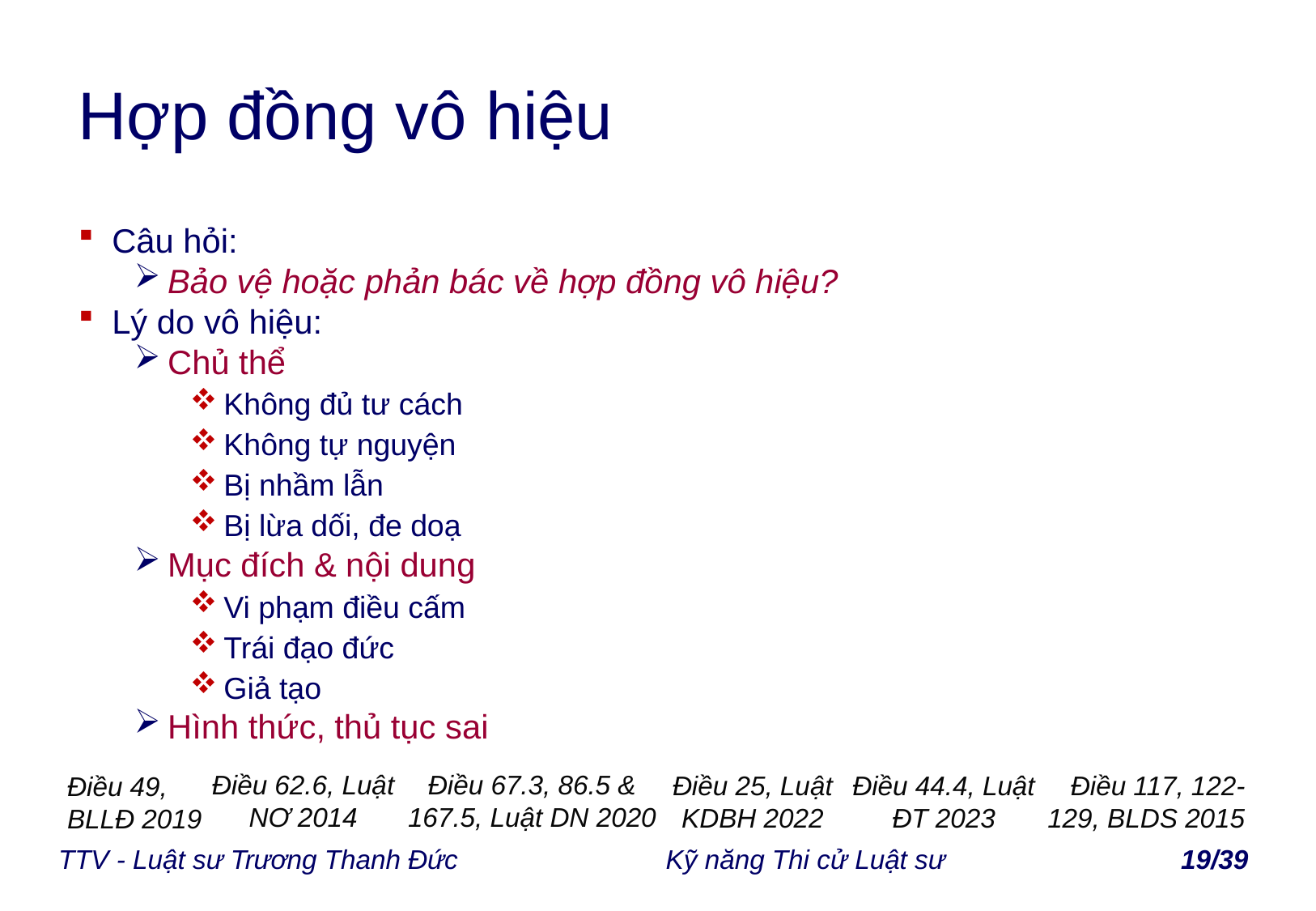

# Hợp đồng vô hiệu
Câu hỏi:
Bảo vệ hoặc phản bác về hợp đồng vô hiệu?
Lý do vô hiệu:
Chủ thể
Không đủ tư cách
Không tự nguyện
Bị nhầm lẫn
Bị lừa dối, đe doạ
Mục đích & nội dung
Vi phạm điều cấm
Trái đạo đức
Giả tạo
Hình thức, thủ tục sai

Điều 62.6, Luật
NƠ 2014
Điều 67.3, 86.5 & 167.5, Luật DN 2020
Điều 25, Luật KDBH 2022
Điều 44.4, Luật
ĐT 2023
Điều 117, 122-129, BLDS 2015
Điều 49, BLLĐ 2019